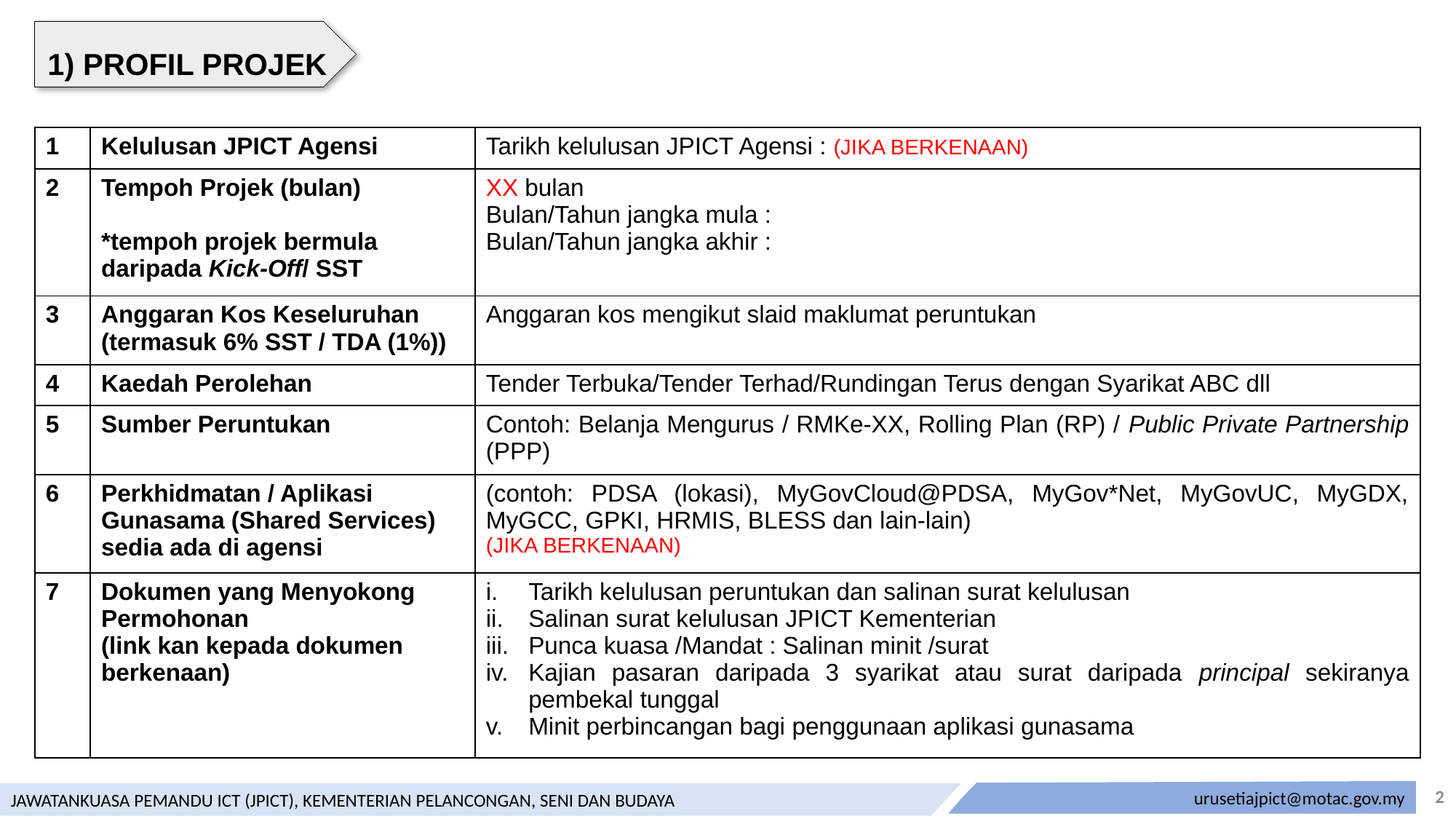

1) PROFIL PROJEK
| 1 | Kelulusan JPICT Agensi | Tarikh kelulusan JPICT Agensi : (JIKA BERKENAAN) |
| --- | --- | --- |
| 2 | Tempoh Projek (bulan) \*tempoh projek bermula daripada Kick-Off/ SST | XX bulan Bulan/Tahun jangka mula : Bulan/Tahun jangka akhir : |
| 3 | Anggaran Kos Keseluruhan (termasuk 6% SST / TDA (1%)) | Anggaran kos mengikut slaid maklumat peruntukan |
| 4 | Kaedah Perolehan | Tender Terbuka/Tender Terhad/Rundingan Terus dengan Syarikat ABC dll |
| 5 | Sumber Peruntukan | Contoh: Belanja Mengurus / RMKe-XX, Rolling Plan (RP) / Public Private Partnership (PPP) |
| 6 | Perkhidmatan / Aplikasi Gunasama (Shared Services) sedia ada di agensi | (contoh: PDSA (lokasi), MyGovCloud@PDSA, MyGov\*Net, MyGovUC, MyGDX, MyGCC, GPKI, HRMIS, BLESS dan lain-lain) (JIKA BERKENAAN) |
| 7 | Dokumen yang Menyokong Permohonan (link kan kepada dokumen berkenaan) | Tarikh kelulusan peruntukan dan salinan surat kelulusan Salinan surat kelulusan JPICT Kementerian Punca kuasa /Mandat : Salinan minit /surat Kajian pasaran daripada 3 syarikat atau surat daripada principal sekiranya pembekal tunggal Minit perbincangan bagi penggunaan aplikasi gunasama |
2